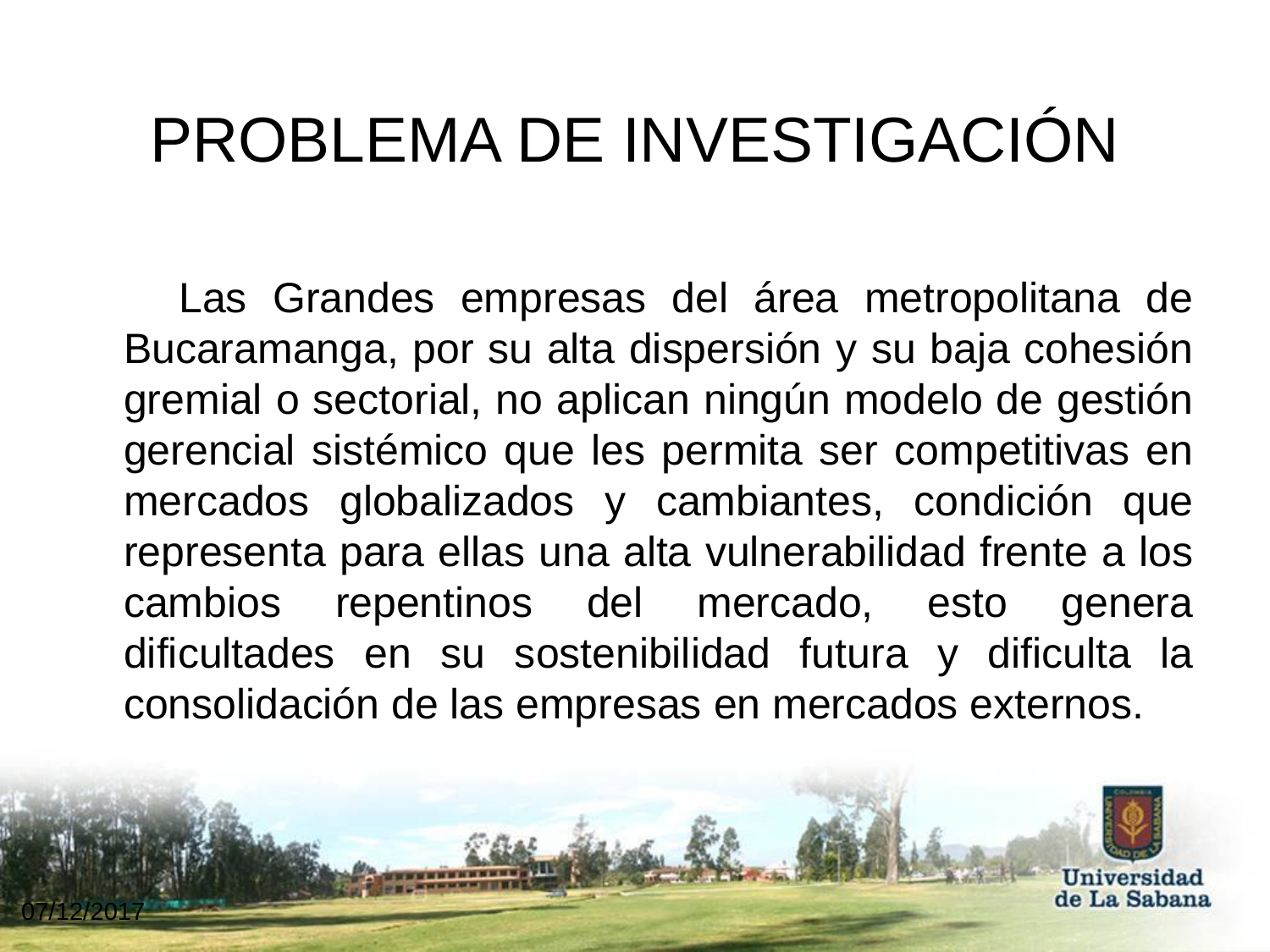

# PROBLEMA DE INVESTIGACIÓN
    Las Grandes empresas del área metropolitana de Bucaramanga, por su alta dispersión y su baja cohesión gremial o sectorial, no aplican ningún modelo de gestión gerencial sistémico que les permita ser competitivas en mercados globalizados y cambiantes, condición que representa para ellas una alta vulnerabilidad frente a los cambios repentinos del mercado, esto genera dificultades en su sostenibilidad futura y dificulta la consolidación de las empresas en mercados externos.
07/12/2017